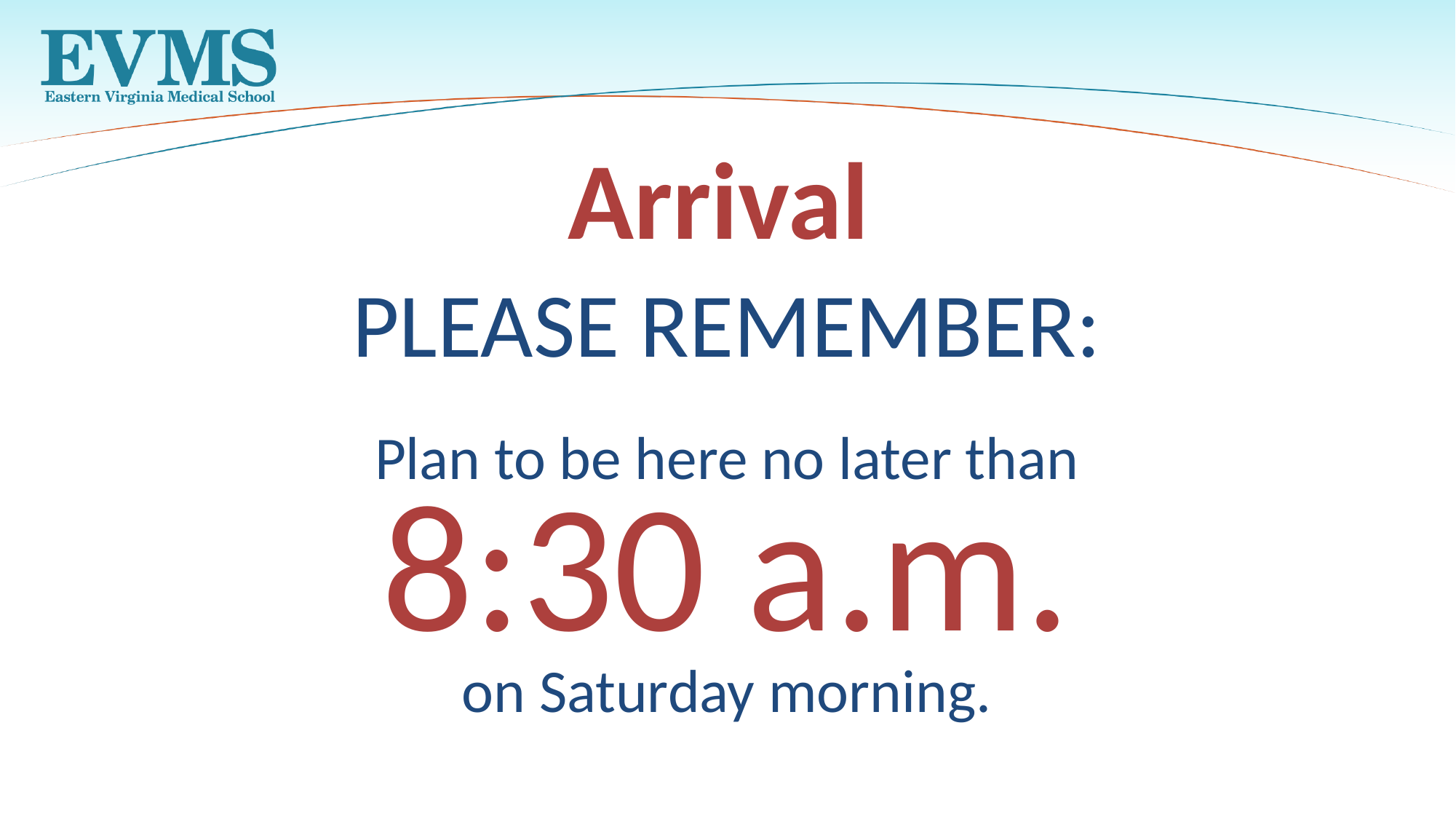

Arrival
PLEASE REMEMBER:

Plan to be here no later than
8:30 a.m.
on Saturday morning.